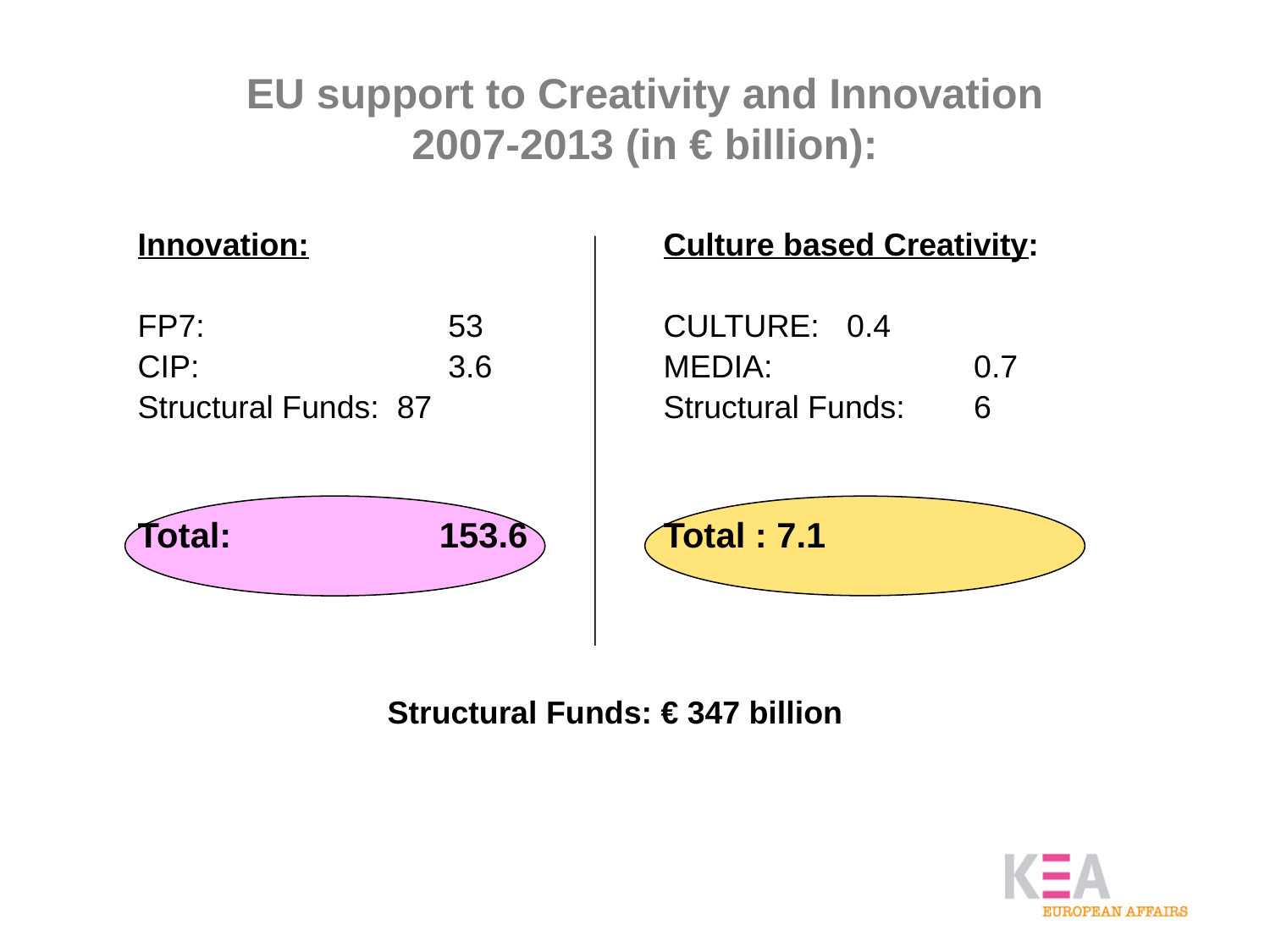

EU support to Creativity and Innovation
2007-2013 (in € billion):
Innovation:

FP7: 		 53
CIP: 		 3.6
Structural Funds:  87

Total:		153.6
Culture based Creativity:

CULTURE:	 0.4
MEDIA:		 0.7
Structural Funds:	 6

Total : 7.1

Structural Funds: € 347 billion